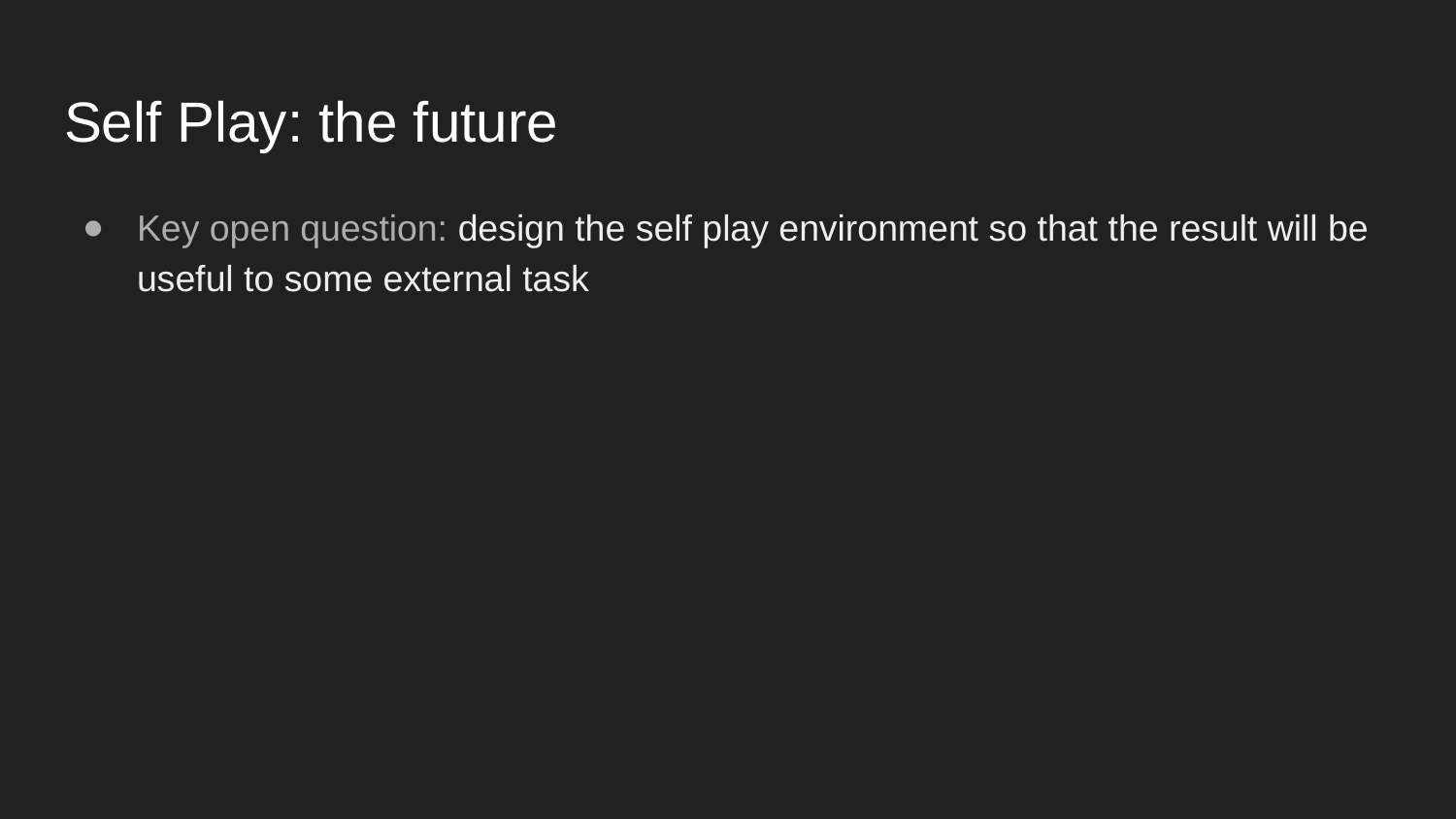

# Self Play: the future
Key open question: design the self play environment so that the result will be useful to some external task